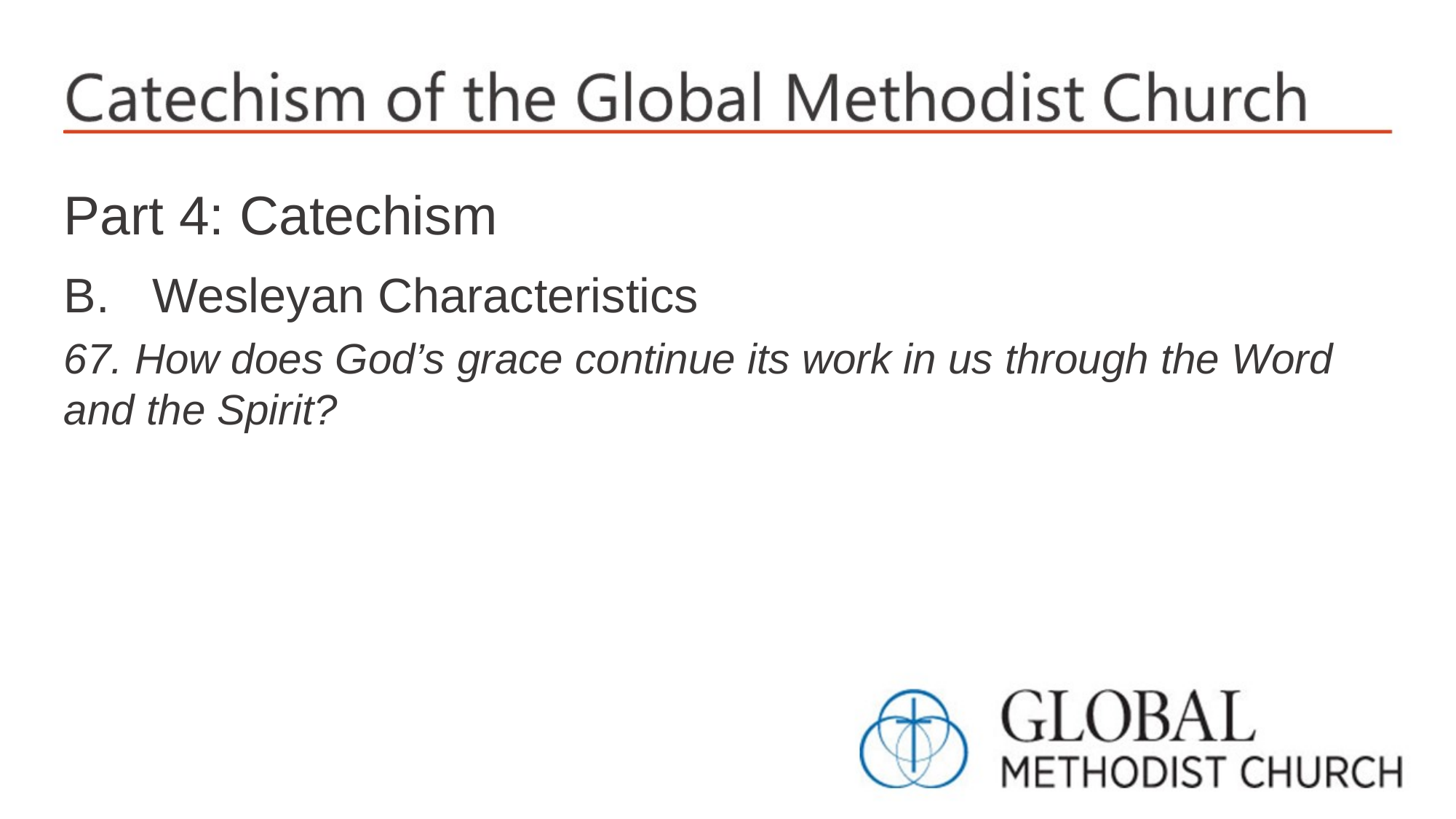

Part 4: Catechism
Wesleyan Characteristics
67. How does God’s grace continue its work in us through the Word and the Spirit?